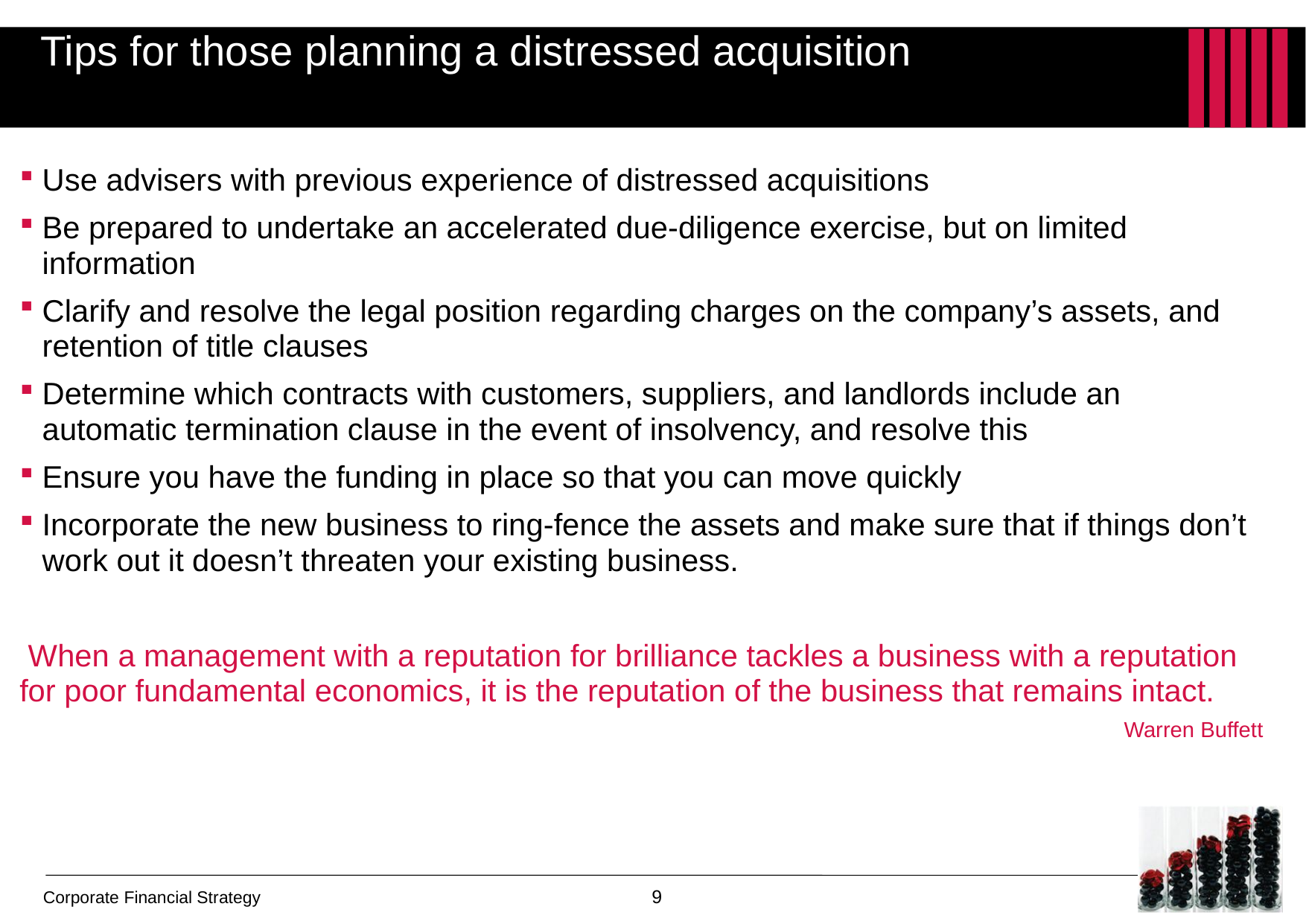

# Tips for those planning a distressed acquisition
Use advisers with previous experience of distressed acquisitions
Be prepared to undertake an accelerated due-diligence exercise, but on limited information
Clarify and resolve the legal position regarding charges on the company’s assets, and retention of title clauses
Determine which contracts with customers, suppliers, and landlords include an automatic termination clause in the event of insolvency, and resolve this
Ensure you have the funding in place so that you can move quickly
Incorporate the new business to ring-fence the assets and make sure that if things don’t work out it doesn’t threaten your existing business.

 When a management with a reputation for brilliance tackles a business with a reputation for poor fundamental economics, it is the reputation of the business that remains intact.
Warren Buffett
9